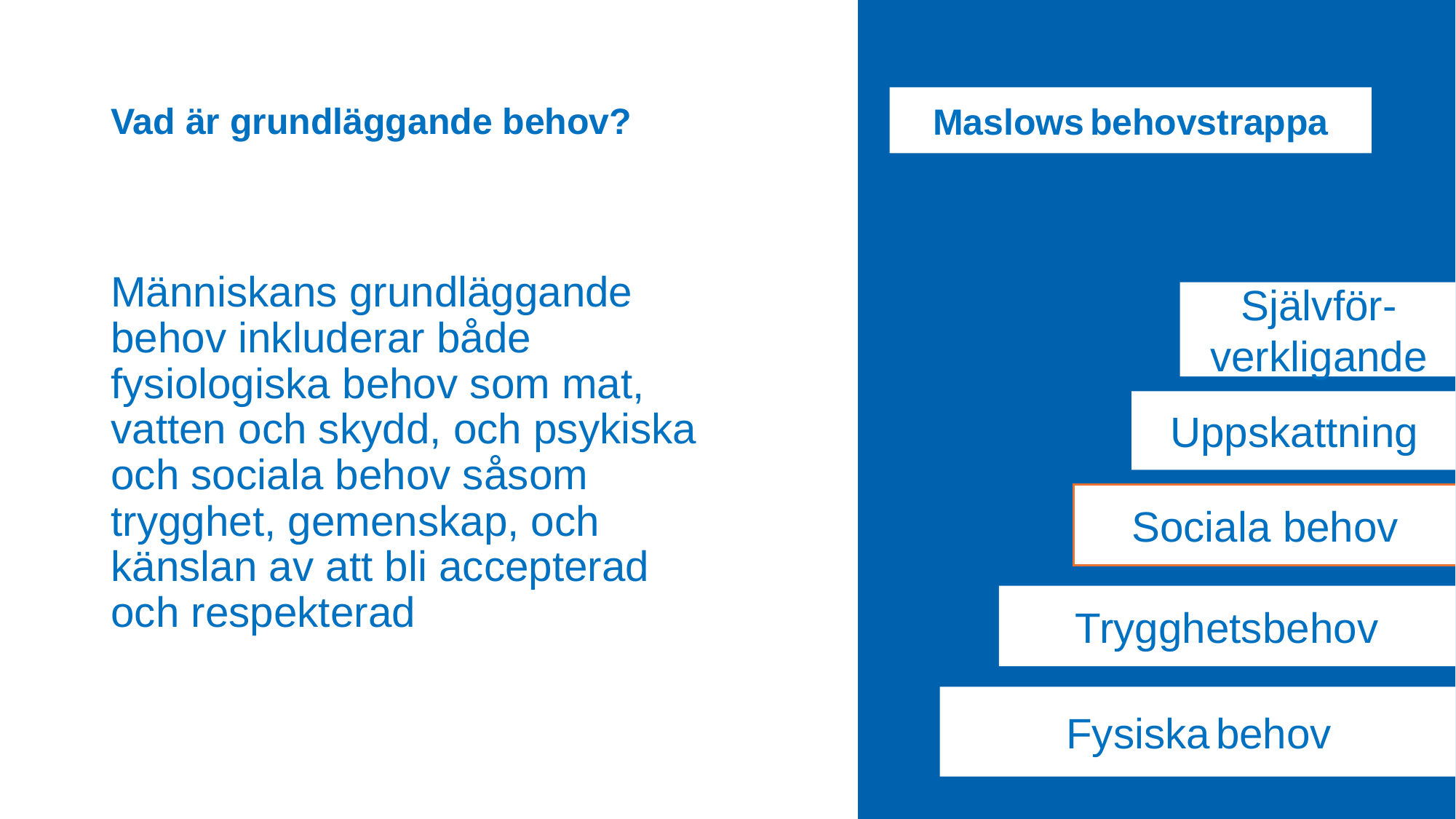

# Vad är grundläggande behov?
Maslows behovstrappa
Människans grundläggande behov inkluderar både fysiologiska behov som mat, vatten och skydd, och psykiska och sociala behov såsom trygghet, gemenskap, och känslan av att bli accepterad och respekterad
Självför-verkligande
Uppskattning
Sociala behov
Trygghetsbehov
Fysiska behov